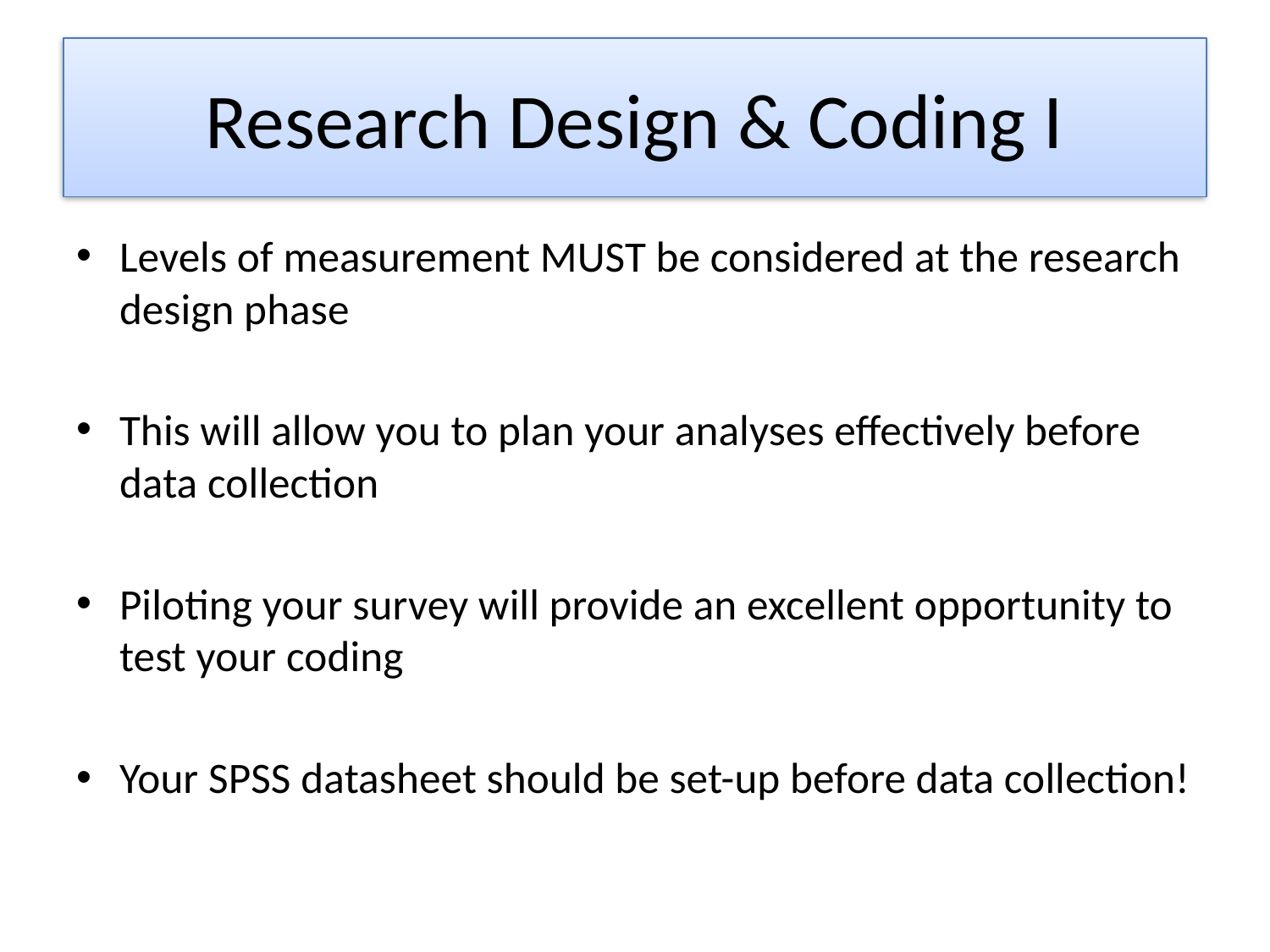

# Research Design & Coding I
Levels of measurement MUST be considered at the research design phase

This will allow you to plan your analyses effectively before data collection

Piloting your survey will provide an excellent opportunity to test your coding

Your SPSS datasheet should be set-up before data collection!